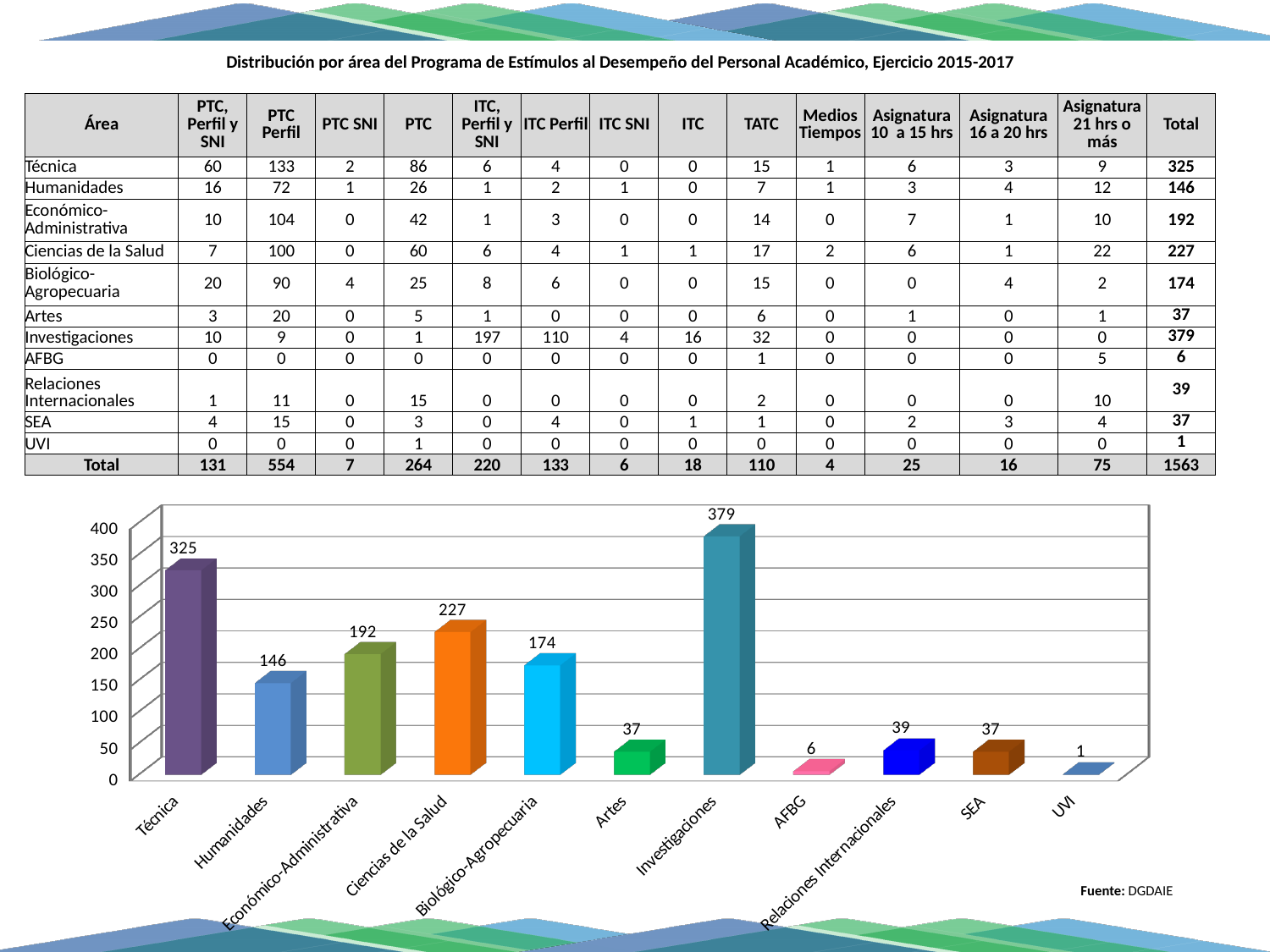

| Distribución por área del Programa de Estímulos al Desempeño del Personal Académico, Ejercicio 2015-2017 |  |  |  |  |  |  |  |  |  |  |  |  |  |  |
| --- | --- | --- | --- | --- | --- | --- | --- | --- | --- | --- | --- | --- | --- | --- |
|  |  |  |  |  |  |  |  |  |  |  |  |  |  |  |
| Área | PTC, Perfil y SNI | PTC Perfil | PTC SNI | PTC | ITC, Perfil y SNI | ITC Perfil | ITC SNI | ITC | TATC | Medios Tiempos | Asignatura 10 a 15 hrs | Asignatura 16 a 20 hrs | Asignatura 21 hrs o más | Total |
| Técnica | 60 | 133 | 2 | 86 | 6 | 4 | 0 | 0 | 15 | 1 | 6 | 3 | 9 | 325 |
| Humanidades | 16 | 72 | 1 | 26 | 1 | 2 | 1 | 0 | 7 | 1 | 3 | 4 | 12 | 146 |
| Económico-Administrativa | 10 | 104 | 0 | 42 | 1 | 3 | 0 | 0 | 14 | 0 | 7 | 1 | 10 | 192 |
| Ciencias de la Salud | 7 | 100 | 0 | 60 | 6 | 4 | 1 | 1 | 17 | 2 | 6 | 1 | 22 | 227 |
| Biológico-Agropecuaria | 20 | 90 | 4 | 25 | 8 | 6 | 0 | 0 | 15 | 0 | 0 | 4 | 2 | 174 |
| Artes | 3 | 20 | 0 | 5 | 1 | 0 | 0 | 0 | 6 | 0 | 1 | 0 | 1 | 37 |
| Investigaciones | 10 | 9 | 0 | 1 | 197 | 110 | 4 | 16 | 32 | 0 | 0 | 0 | 0 | 379 |
| AFBG | 0 | 0 | 0 | 0 | 0 | 0 | 0 | 0 | 1 | 0 | 0 | 0 | 5 | 6 |
| Relaciones Internacionales | 1 | 11 | 0 | 15 | 0 | 0 | 0 | 0 | 2 | 0 | 0 | 0 | 10 | 39 |
| SEA | 4 | 15 | 0 | 3 | 0 | 4 | 0 | 1 | 1 | 0 | 2 | 3 | 4 | 37 |
| UVI | 0 | 0 | 0 | 1 | 0 | 0 | 0 | 0 | 0 | 0 | 0 | 0 | 0 | 1 |
| Total | 131 | 554 | 7 | 264 | 220 | 133 | 6 | 18 | 110 | 4 | 25 | 16 | 75 | 1563 |

[unsupported chart]

Fuente: DGDAIE